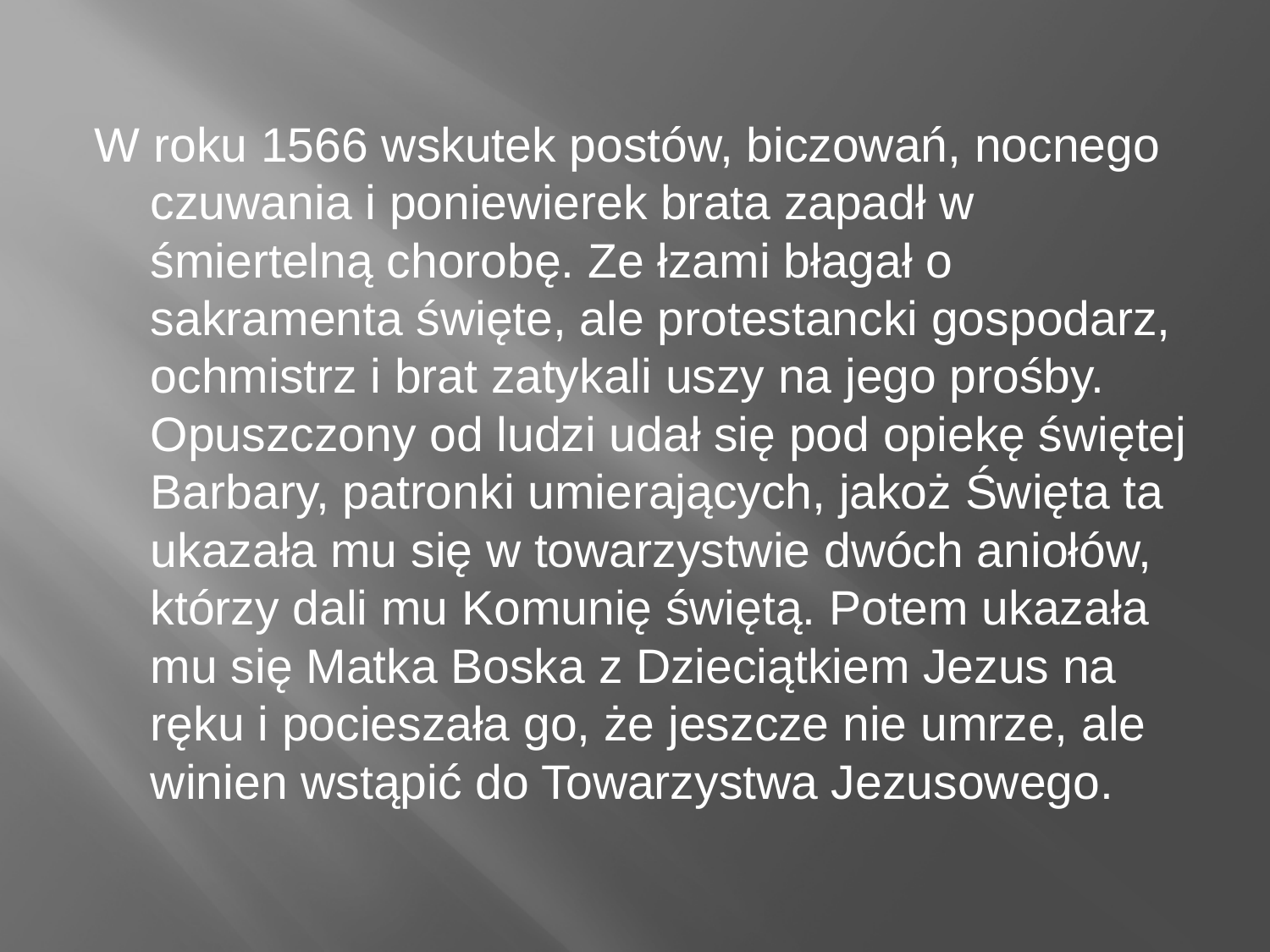

#

W roku 1566 wskutek postów, biczowań, nocnego czuwania i poniewierek brata zapadł w śmiertelną chorobę. Ze łzami błagał o sakramenta święte, ale protestancki gospodarz, ochmistrz i brat zatykali uszy na jego prośby. Opuszczony od ludzi udał się pod opiekę świętej Barbary, patronki umierających, jakoż Święta ta ukazała mu się w towarzystwie dwóch aniołów, którzy dali mu Komunię świętą. Potem ukazała mu się Matka Boska z Dzieciątkiem Jezus na ręku i pocieszała go, że jeszcze nie umrze, ale winien wstąpić do Towarzystwa Jezusowego.